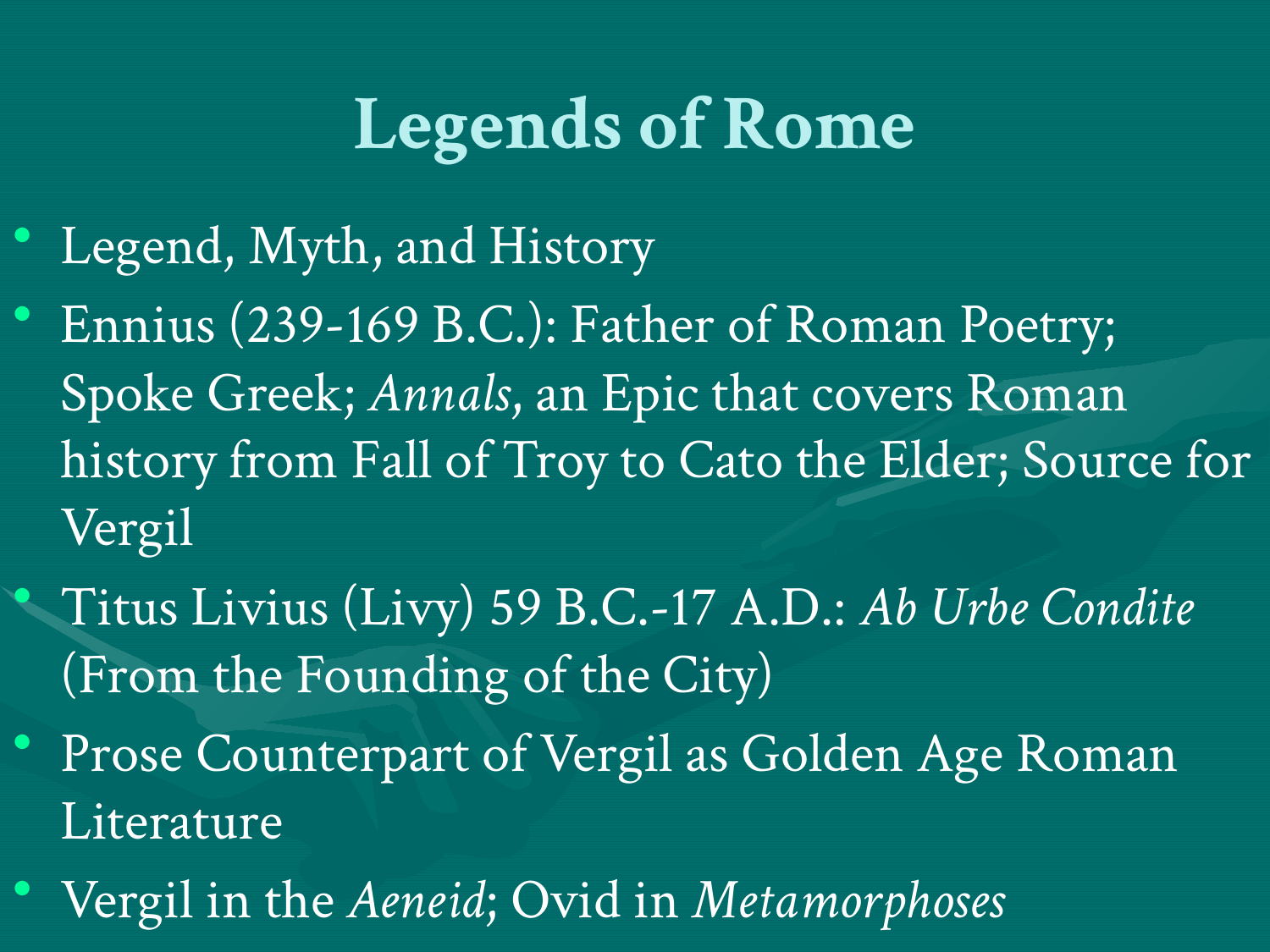

# Legends of Rome
Legend, Myth, and History
Ennius (239-169 B.C.): Father of Roman Poetry; Spoke Greek; Annals, an Epic that covers Roman history from Fall of Troy to Cato the Elder; Source for Vergil
Titus Livius (Livy) 59 B.C.-17 A.D.: Ab Urbe Condite (From the Founding of the City)
Prose Counterpart of Vergil as Golden Age Roman Literature
Vergil in the Aeneid; Ovid in Metamorphoses